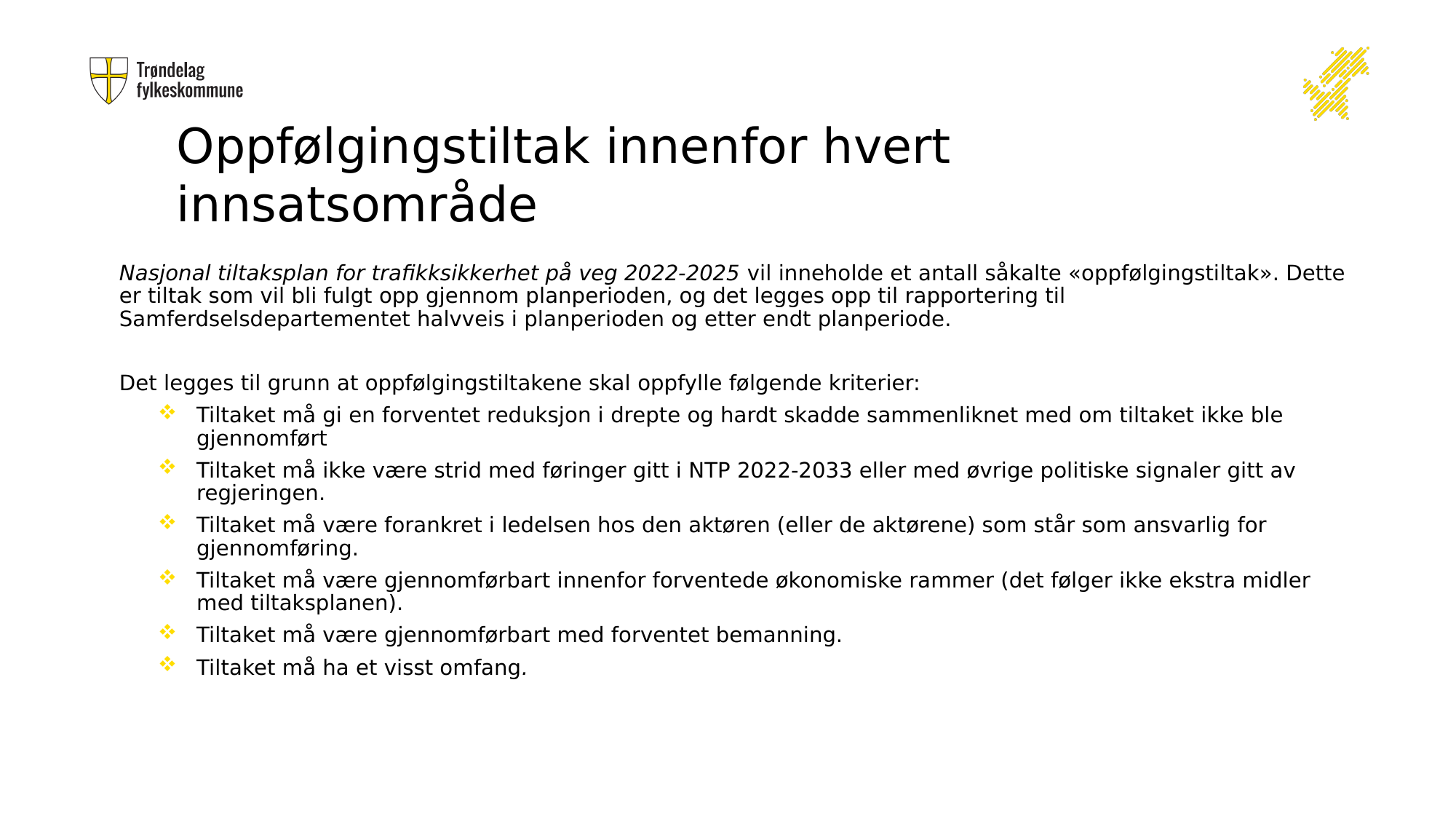

Oppfølgingstiltak innenfor hvert innsatsområde
Nasjonal tiltaksplan for trafikksikkerhet på veg 2022-2025 vil inneholde et antall såkalte «oppfølgingstiltak». Dette er tiltak som vil bli fulgt opp gjennom planperioden, og det legges opp til rapportering til Samferdselsdepartementet halvveis i planperioden og etter endt planperiode.

Det legges til grunn at oppfølgingstiltakene skal oppfylle følgende kriterier:
Tiltaket må gi en forventet reduksjon i drepte og hardt skadde sammenliknet med om tiltaket ikke ble gjennomført
Tiltaket må ikke være strid med føringer gitt i NTP 2022-2033 eller med øvrige politiske signaler gitt av regjeringen.
Tiltaket må være forankret i ledelsen hos den aktøren (eller de aktørene) som står som ansvarlig for gjennomføring.
Tiltaket må være gjennomførbart innenfor forventede økonomiske rammer (det følger ikke ekstra midler med tiltaksplanen).
Tiltaket må være gjennomførbart med forventet bemanning.
Tiltaket må ha et visst omfang.